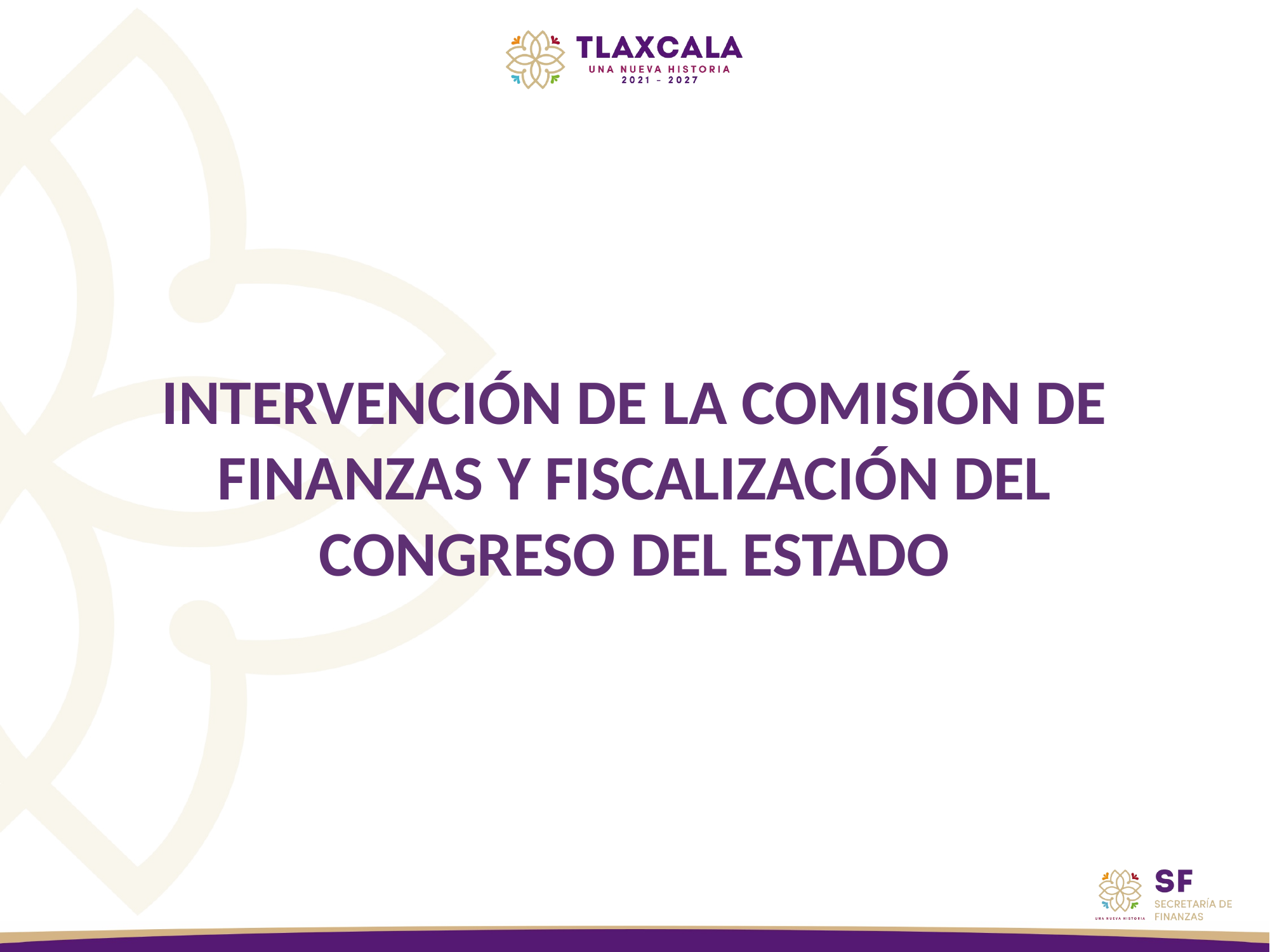

INTERVENCIÓN DE LA COMISIÓN DE FINANZAS Y FISCALIZACIÓN DEL CONGRESO DEL ESTADO